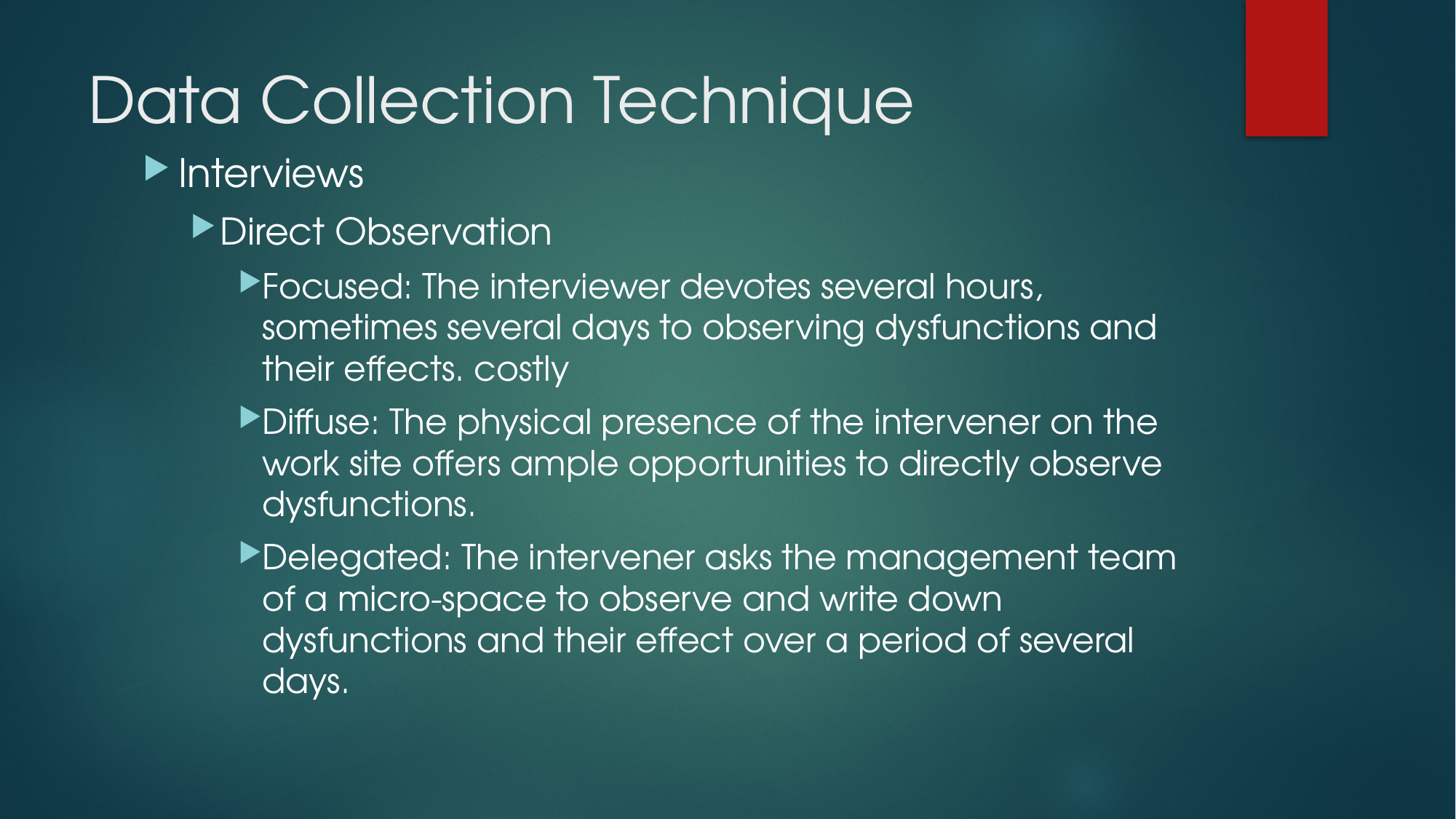

# Data Collection Technique
Interviews
Direct Observation
Focused: The interviewer devotes several hours, sometimes several days to observing dysfunctions and their effects. costly
Diffuse: The physical presence of the intervener on the work site offers ample opportunities to directly observe dysfunctions.
Delegated: The intervener asks the management team of a micro-space to observe and write down dysfunctions and their effect over a period of several days.